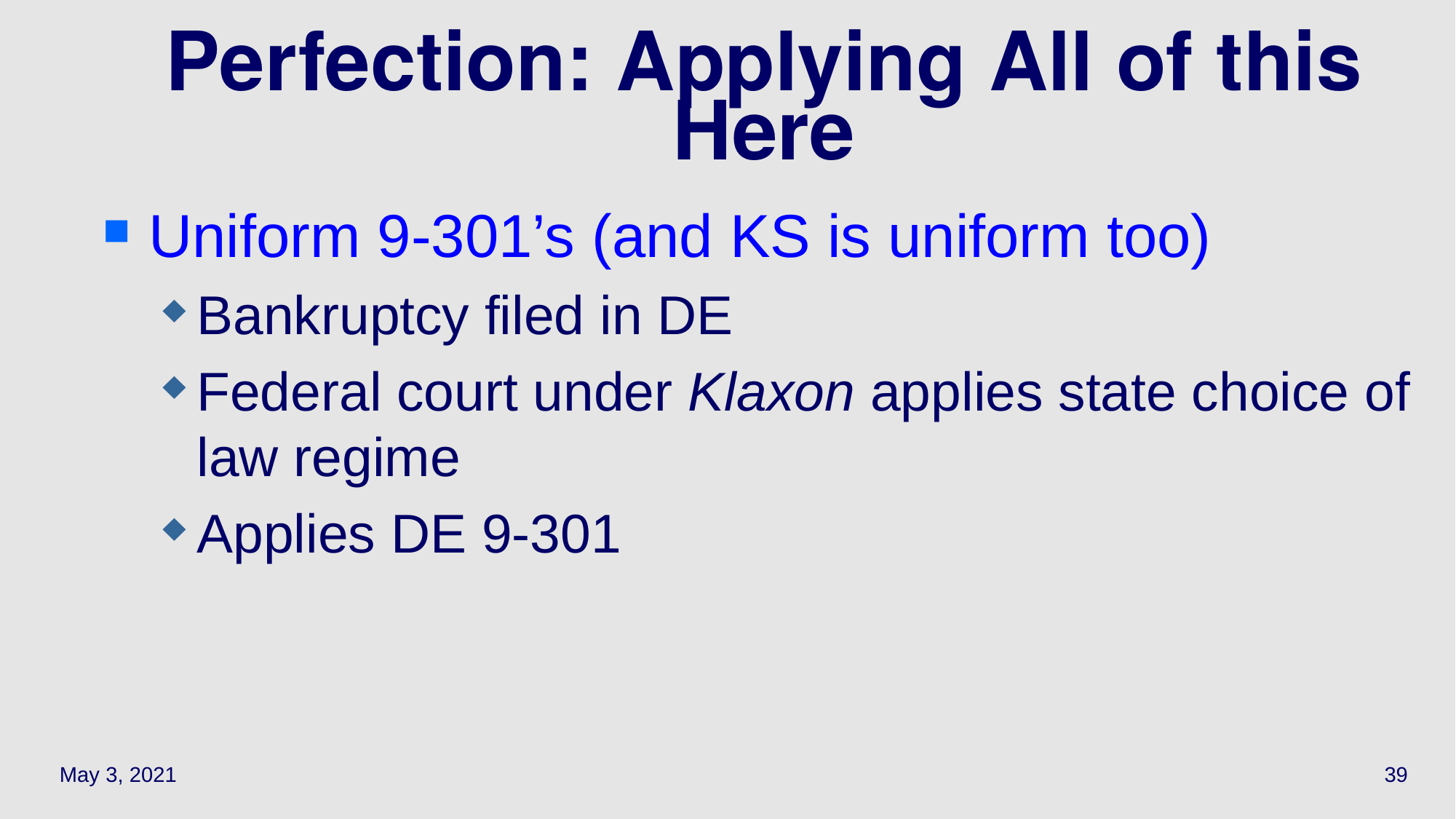

# Perfection: Applying All of this Here
Uniform 9-301’s (and KS is uniform too)
Bankruptcy filed in DE
Federal court under Klaxon applies state choice of law regime
Applies DE 9-301
May 3, 2021
39